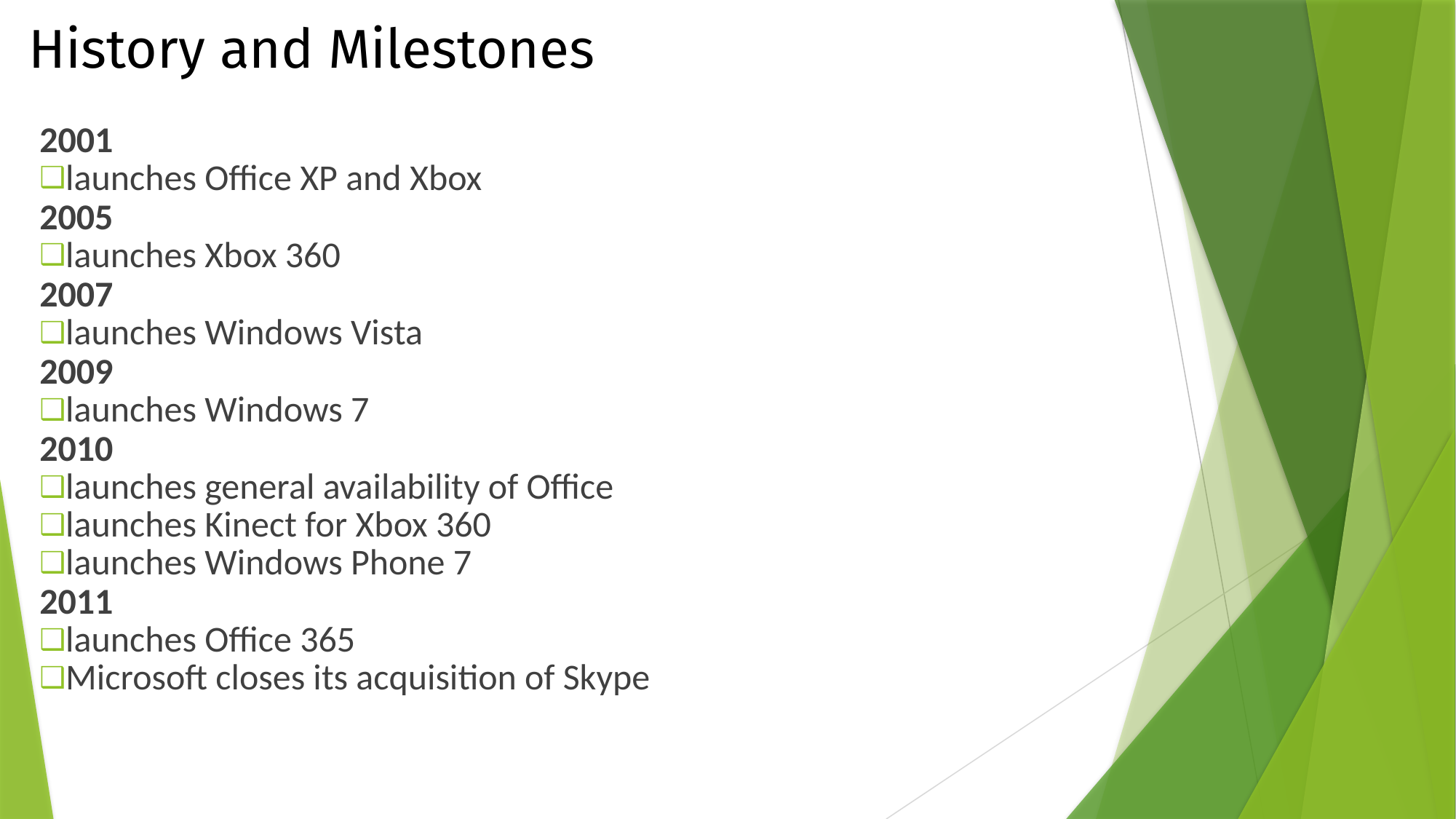

# History and Milestones
2001
launches Office XP and Xbox
2005
launches Xbox 360
2007
launches Windows Vista
2009
launches Windows 7
2010
launches general availability of Office
launches Kinect for Xbox 360
launches Windows Phone 7
2011
launches Office 365
Microsoft closes its acquisition of Skype